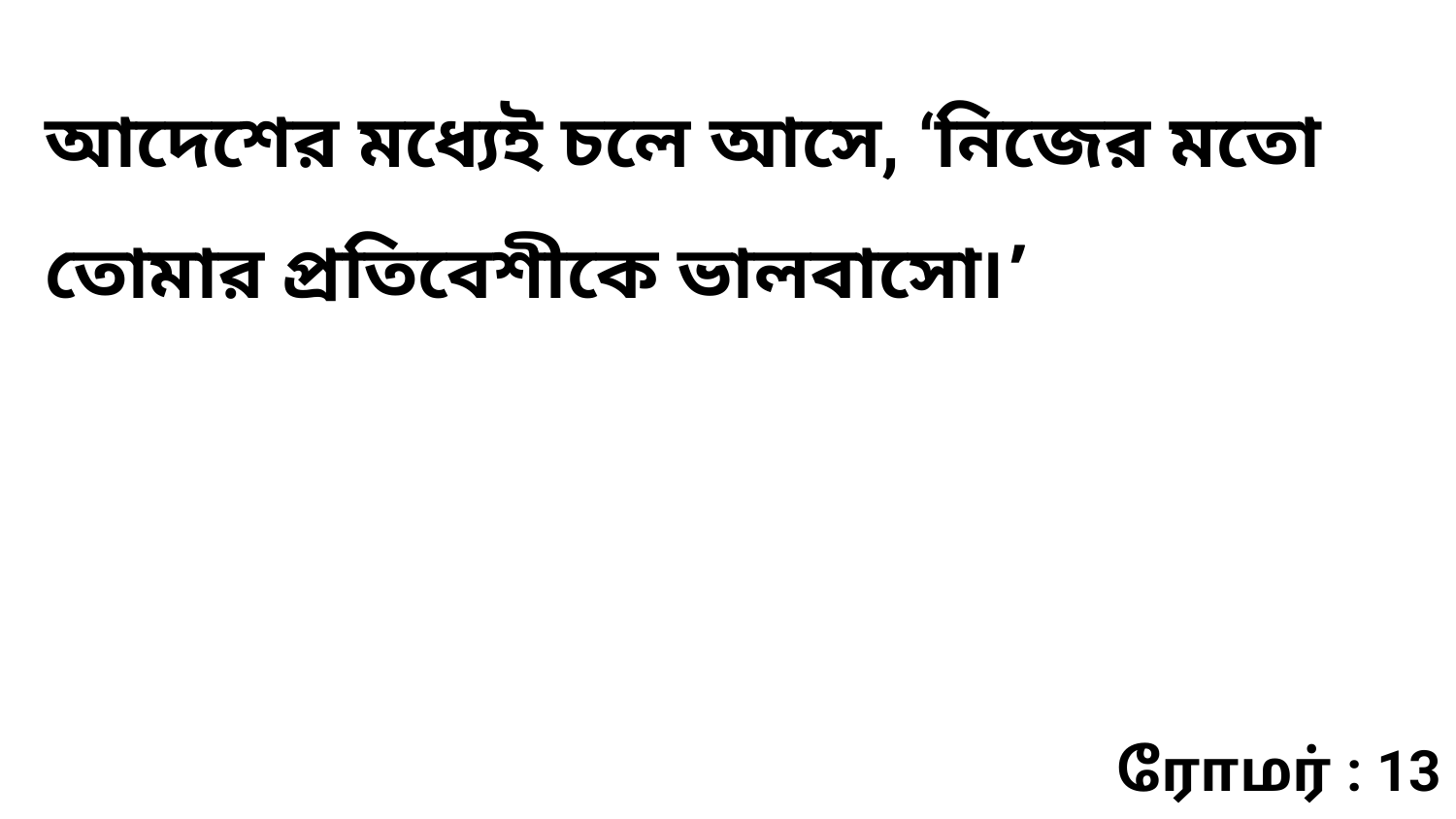

আদেশের মধ্যেই চলে আসে, ‘নিজের মতো তোমার প্রতিবেশীকে ভালবাসো৷’
ரோமர் : 13